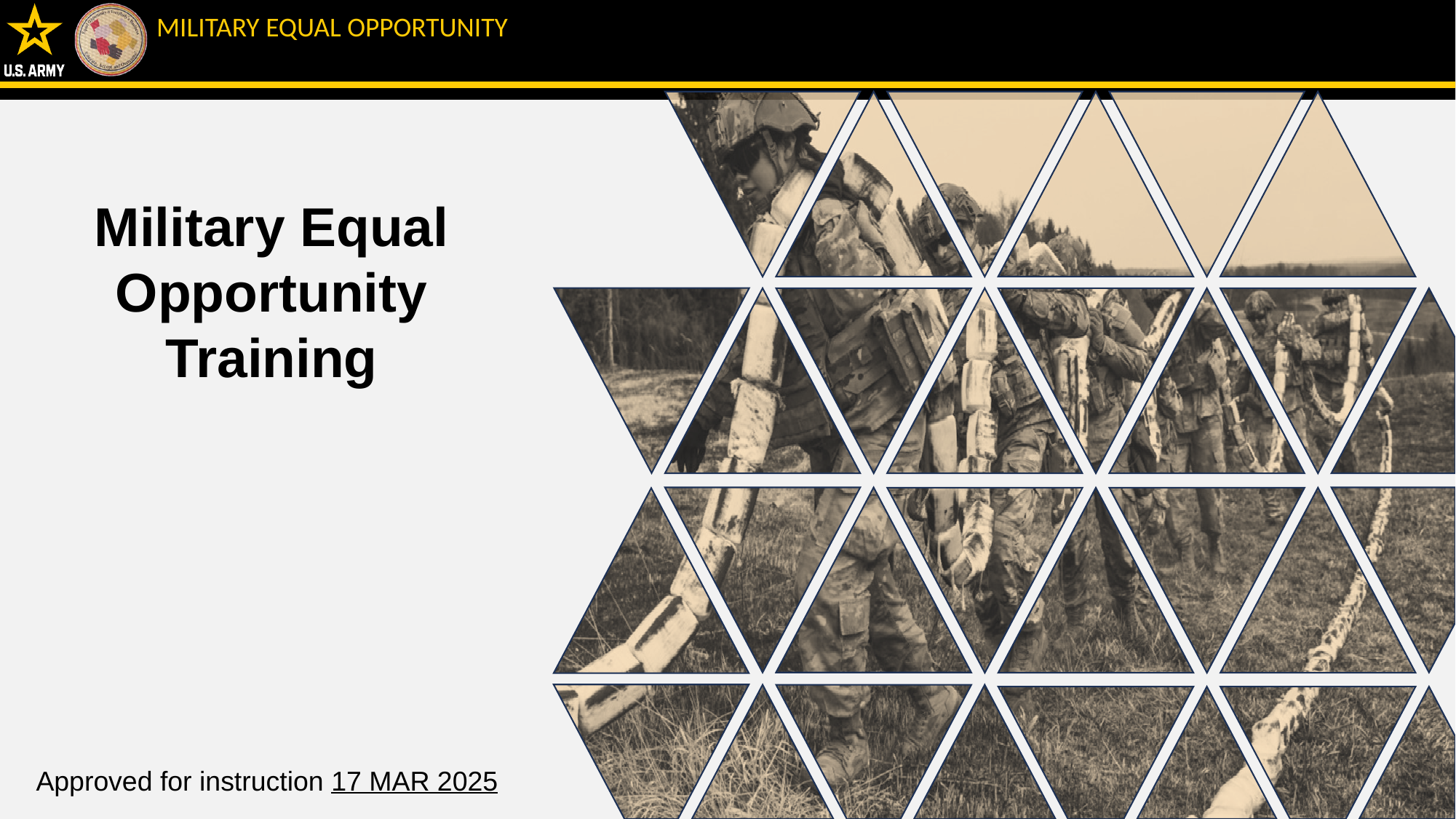

Military Equal Opportunity Training
Approved for instruction 17 MAR 2025